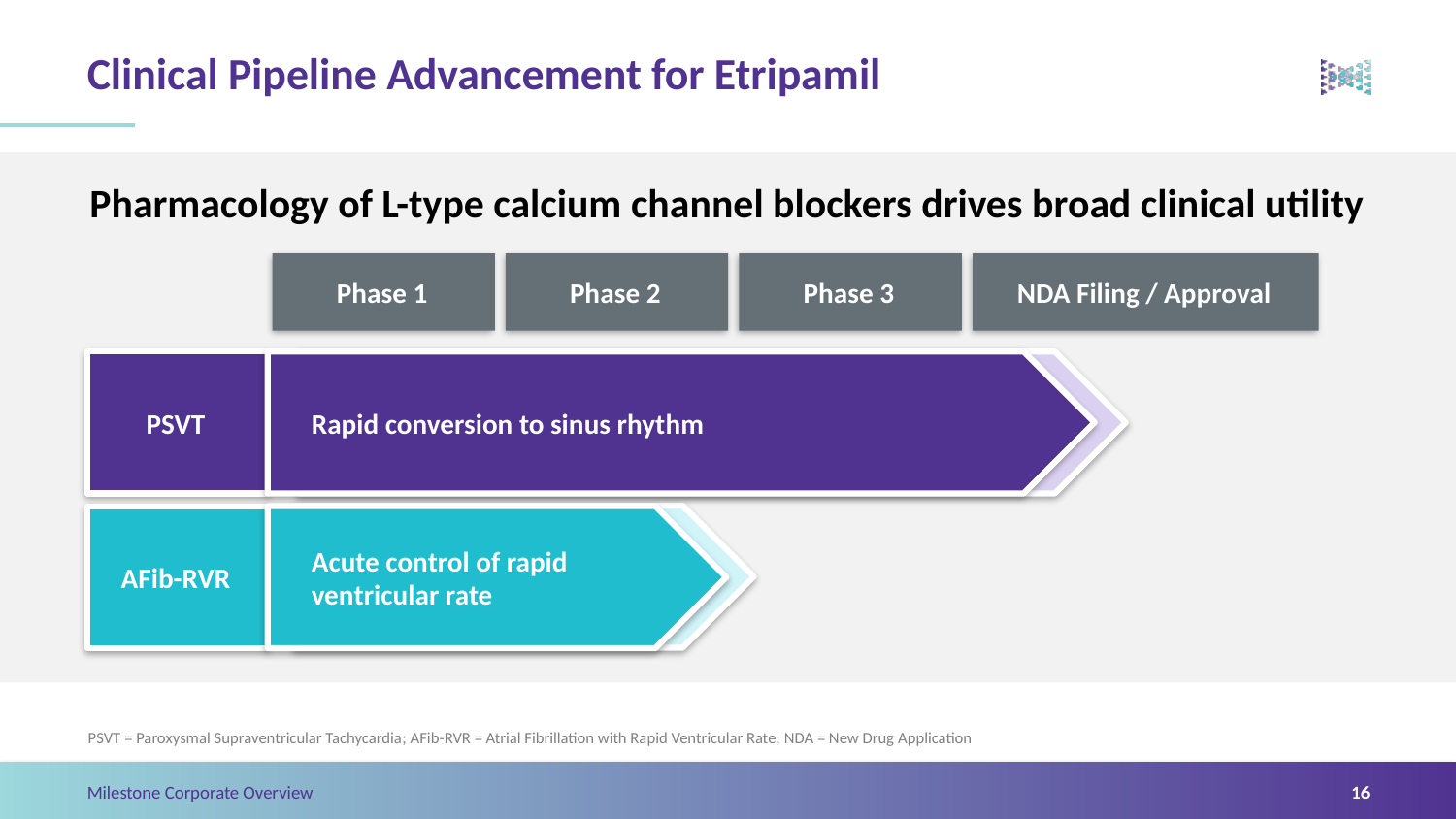

# Clinical Pipeline Advancement for Etripamil

Pharmacology of L-type calcium channel blockers drives broad clinical utility
Phase 1
Phase 2
Phase 3
NDA Filing / Approval
PSVT
Rapid conversion to sinus rhythm

Acute control of rapid
ventricular rate
AFib-RVR
PSVT = Paroxysmal Supraventricular Tachycardia; AFib-RVR = Atrial Fibrillation with Rapid Ventricular Rate; NDA = New Drug Application
16
Milestone Corporate Overview